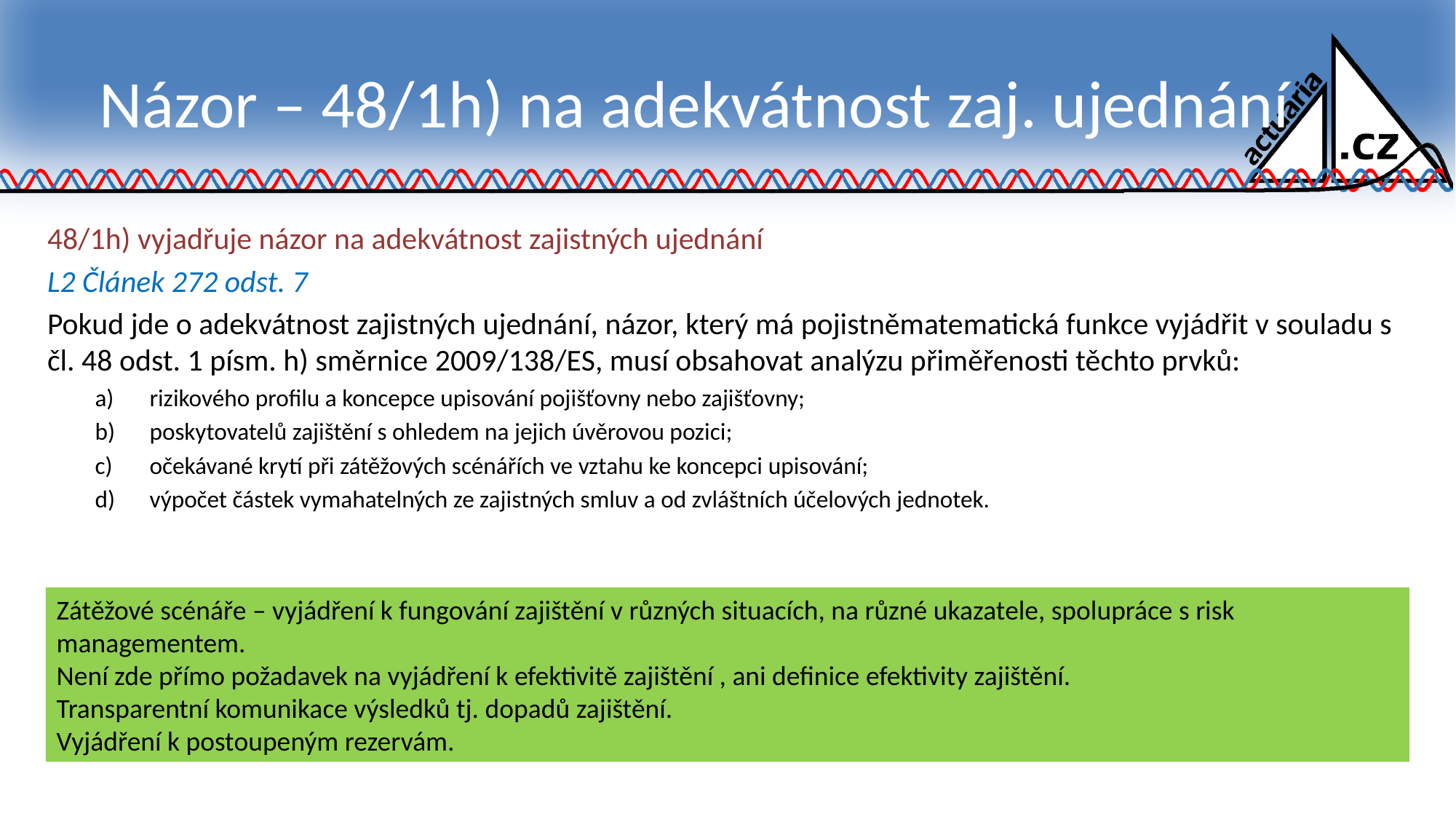

# Názor – 48/1h) na adekvátnost zaj. ujednání
48/1h) vyjadřuje názor na adekvátnost zajistných ujednání
L2 Článek 272 odst. 7
Pokud jde o adekvátnost zajistných ujednání, názor, který má pojistněmatematická funkce vyjádřit v souladu s čl. 48 odst. 1 písm. h) směrnice 2009/138/ES, musí obsahovat analýzu přiměřenosti těchto prvků:
rizikového profilu a koncepce upisování pojišťovny nebo zajišťovny;
poskytovatelů zajištění s ohledem na jejich úvěrovou pozici;
očekávané krytí při zátěžových scénářích ve vztahu ke koncepci upisování;
výpočet částek vymahatelných ze zajistných smluv a od zvláštních účelových jednotek.
Zátěžové scénáře – vyjádření k fungování zajištění v různých situacích, na různé ukazatele, spolupráce s risk managementem.
Není zde přímo požadavek na vyjádření k efektivitě zajištění , ani definice efektivity zajištění.
Transparentní komunikace výsledků tj. dopadů zajištění.
Vyjádření k postoupeným rezervám.
27